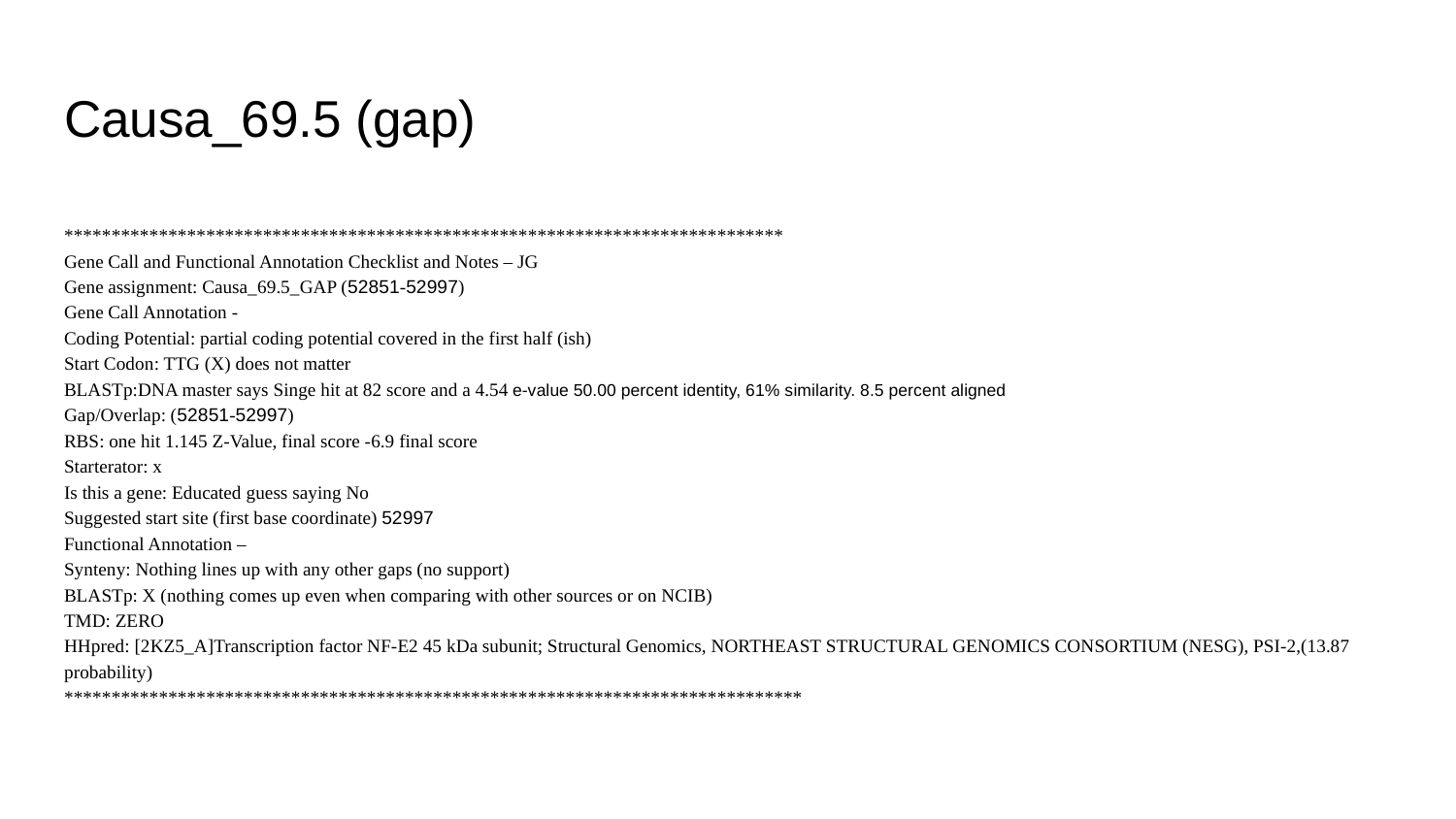

# Causa_69.5 (gap)

****************************************************************************
Gene Call and Functional Annotation Checklist and Notes – JG
Gene assignment: Causa_69.5_GAP (52851-52997)
Gene Call Annotation -
Coding Potential: partial coding potential covered in the first half (ish)
Start Codon: TTG (X) does not matter
BLASTp:DNA master says Singe hit at 82 score and a 4.54	e-value 50.00 percent identity, 61% similarity. 8.5 percent aligned
Gap/Overlap: (52851-52997)
RBS: one hit 1.145 Z-Value, final score -6.9 final score
Starterator: x
Is this a gene: Educated guess saying No
Suggested start site (first base coordinate) 52997
Functional Annotation –
Synteny: Nothing lines up with any other gaps (no support)
BLASTp: X (nothing comes up even when comparing with other sources or on NCIB)
TMD: ZERO
HHpred: [2KZ5_A]Transcription factor NF-E2 45 kDa subunit; Structural Genomics, NORTHEAST STRUCTURAL GENOMICS CONSORTIUM (NESG), PSI-2,(13.87 probability)
******************************************************************************